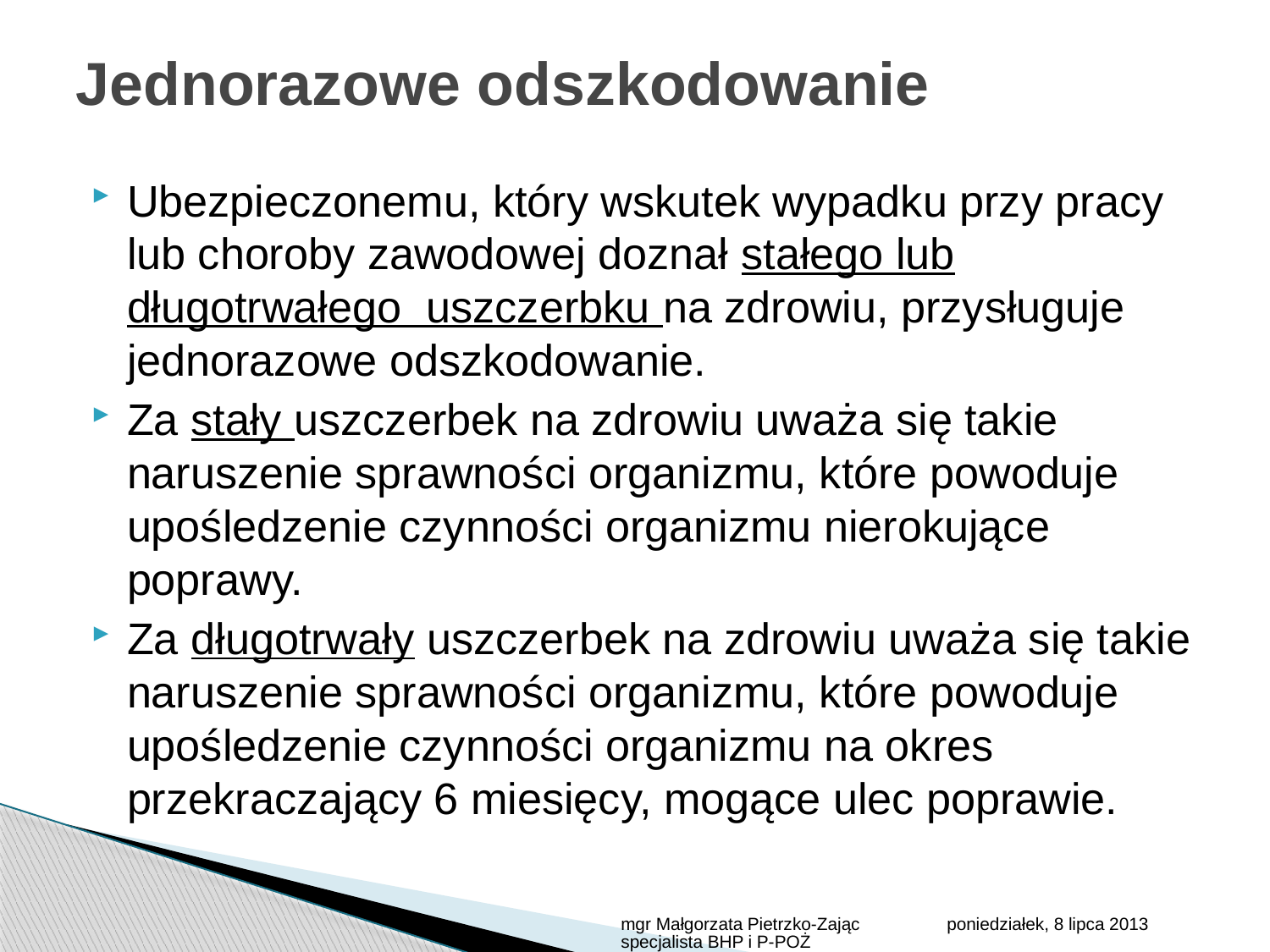

# Jednorazowe odszkodowanie
Ubezpieczonemu, który wskutek wypadku przy pracy  lub choroby zawodowej doznał stałego lub długotrwałego  uszczerbku na zdrowiu, przysługuje jednorazowe odszkodowanie.
Za stały uszczerbek na zdrowiu uważa się takie naruszenie sprawności organizmu, które powoduje upośledzenie czynności organizmu nierokujące poprawy.
Za długotrwały uszczerbek na zdrowiu uważa się takie naruszenie sprawności organizmu, które powoduje upośledzenie czynności organizmu na okres przekraczający 6 miesięcy, mogące ulec poprawie.

mgr Małgorzata Pietrzko-Zając            specjalista BHP i P-POŻ
poniedziałek, 8 lipca 2013